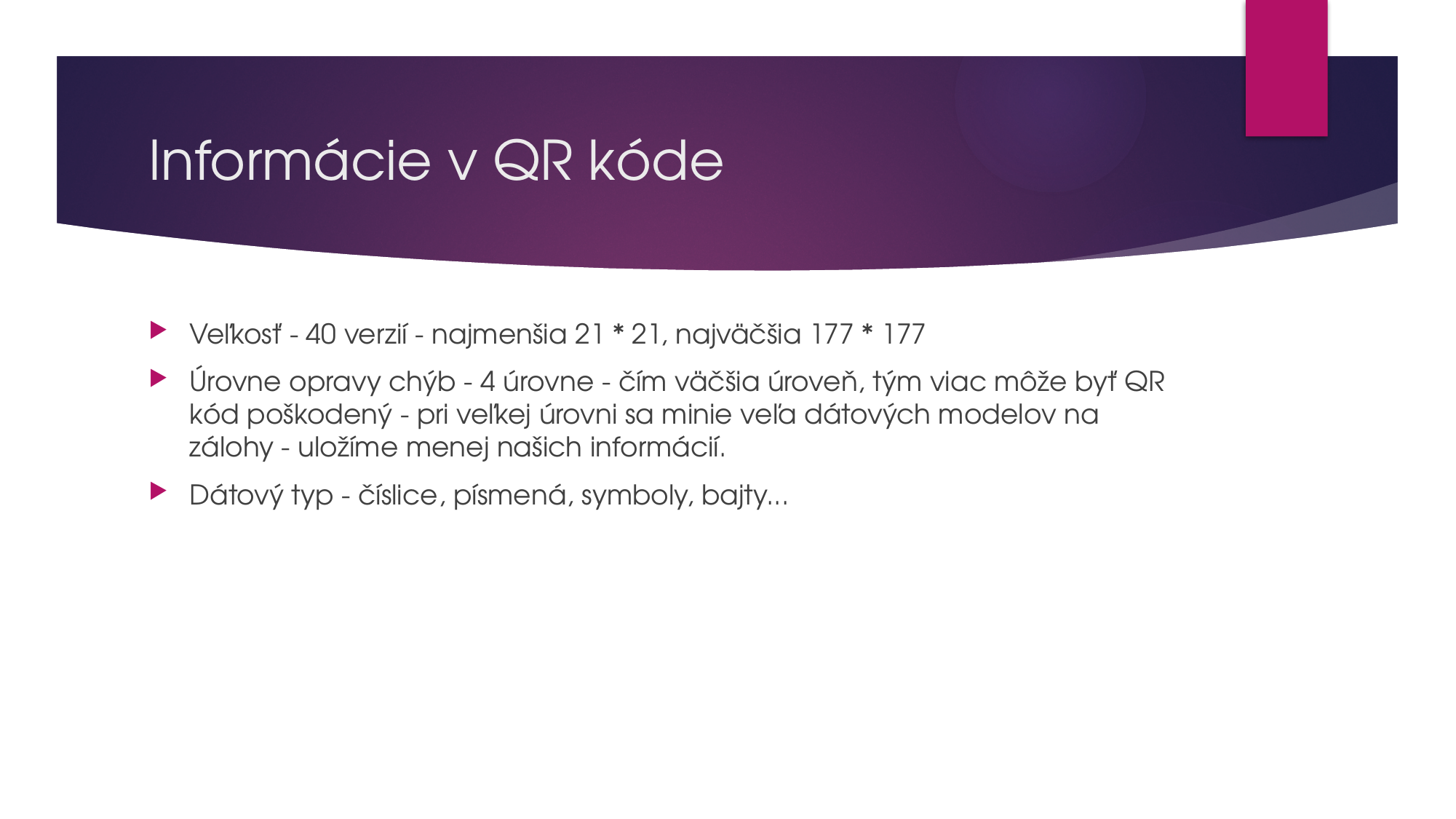

# Informácie v QR kóde
Veľkosť - 40 verzií - najmenšia 21 * 21, najväčšia 177 * 177
Úrovne opravy chýb - 4 úrovne - čím väčšia úroveň, tým viac môže byť QR kód poškodený - pri veľkej úrovni sa minie veľa dátových modelov na zálohy - uložíme menej našich informácií.
Dátový typ - číslice, písmená, symboly, bajty...